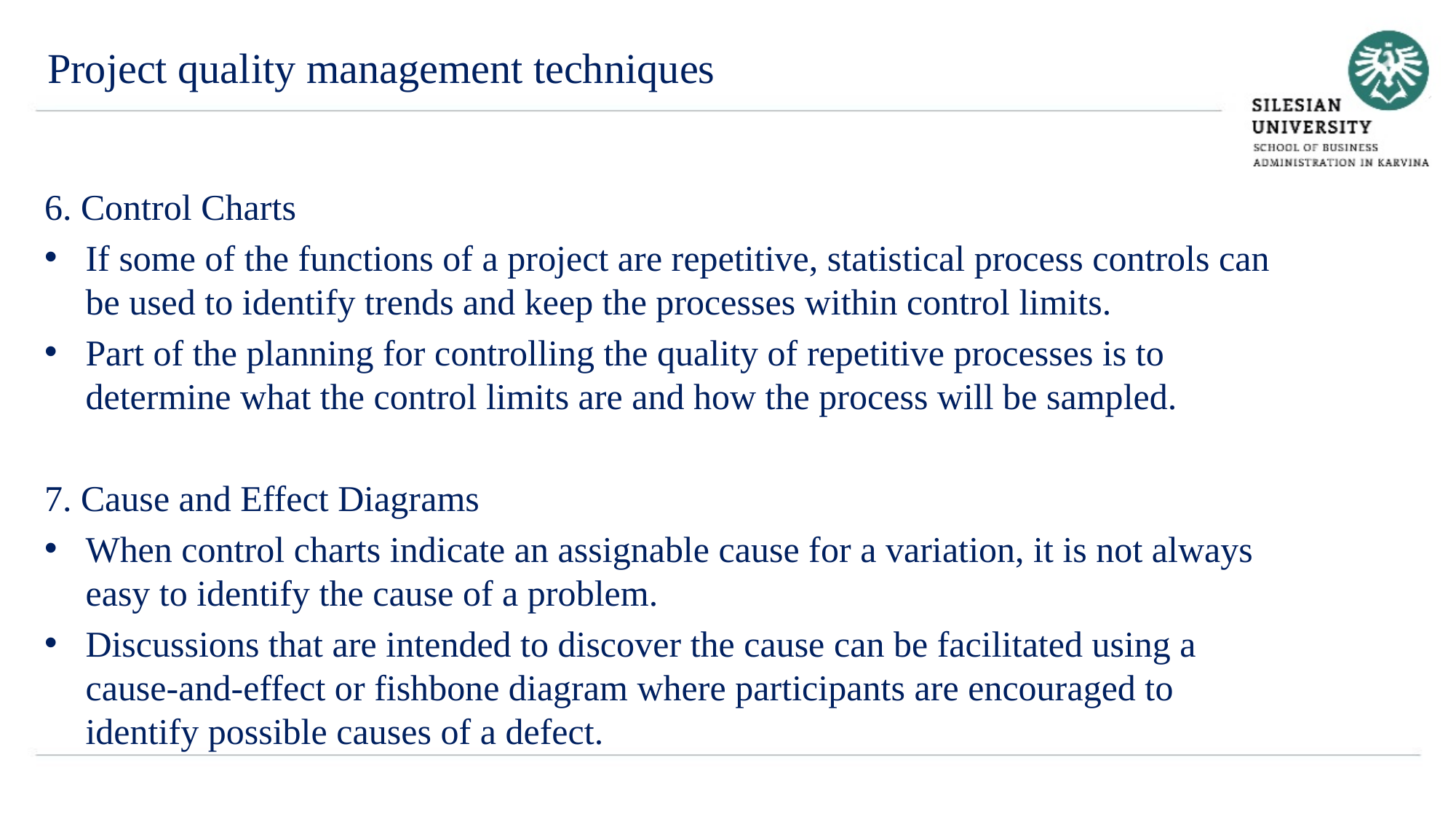

Project quality management techniques
6. Control Charts
If some of the functions of a project are repetitive, statistical process controls can be used to identify trends and keep the processes within control limits.
Part of the planning for controlling the quality of repetitive processes is to determine what the control limits are and how the process will be sampled.

7. Cause and Effect Diagrams
When control charts indicate an assignable cause for a variation, it is not always easy to identify the cause of a problem.
Discussions that are intended to discover the cause can be facilitated using a cause-and-effect or fishbone diagram where participants are encouraged to identify possible causes of a defect.

Check Sheets, Histograms, and Pareto Charts